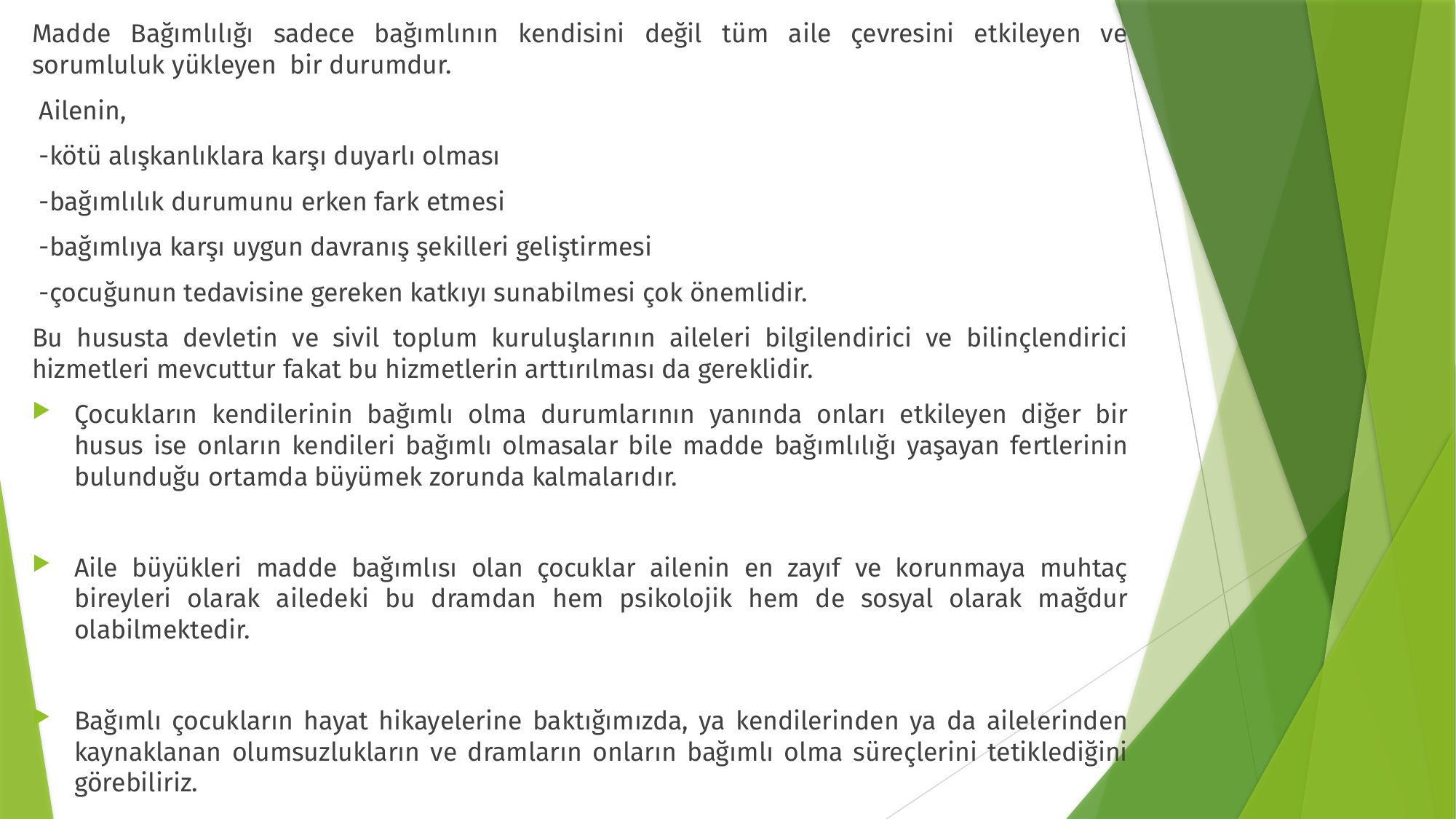

Madde Bağımlılığı sadece bağımlının kendisini değil tüm aile çevresini etkileyen ve sorumluluk yükleyen  bir durumdur.
 Ailenin,
 -kötü alışkanlıklara karşı duyarlı olması
 -bağımlılık durumunu erken fark etmesi
 -bağımlıya karşı uygun davranış şekilleri geliştirmesi
 -çocuğunun tedavisine gereken katkıyı sunabilmesi çok önemlidir.
Bu hususta devletin ve sivil toplum kuruluşlarının aileleri bilgilendirici ve bilinçlendirici hizmetleri mevcuttur fakat bu hizmetlerin arttırılması da gereklidir.
Çocukların kendilerinin bağımlı olma durumlarının yanında onları etkileyen diğer bir husus ise onların kendileri bağımlı olmasalar bile madde bağımlılığı yaşayan fertlerinin bulunduğu ortamda büyümek zorunda kalmalarıdır.

Aile büyükleri madde bağımlısı olan çocuklar ailenin en zayıf ve korunmaya muhtaç bireyleri olarak ailedeki bu dramdan hem psikolojik hem de sosyal olarak mağdur olabilmektedir.

Bağımlı çocukların hayat hikayelerine baktığımızda, ya kendilerinden ya da ailelerinden kaynaklanan olumsuzlukların ve dramların onların bağımlı olma süreçlerini tetiklediğini görebiliriz.